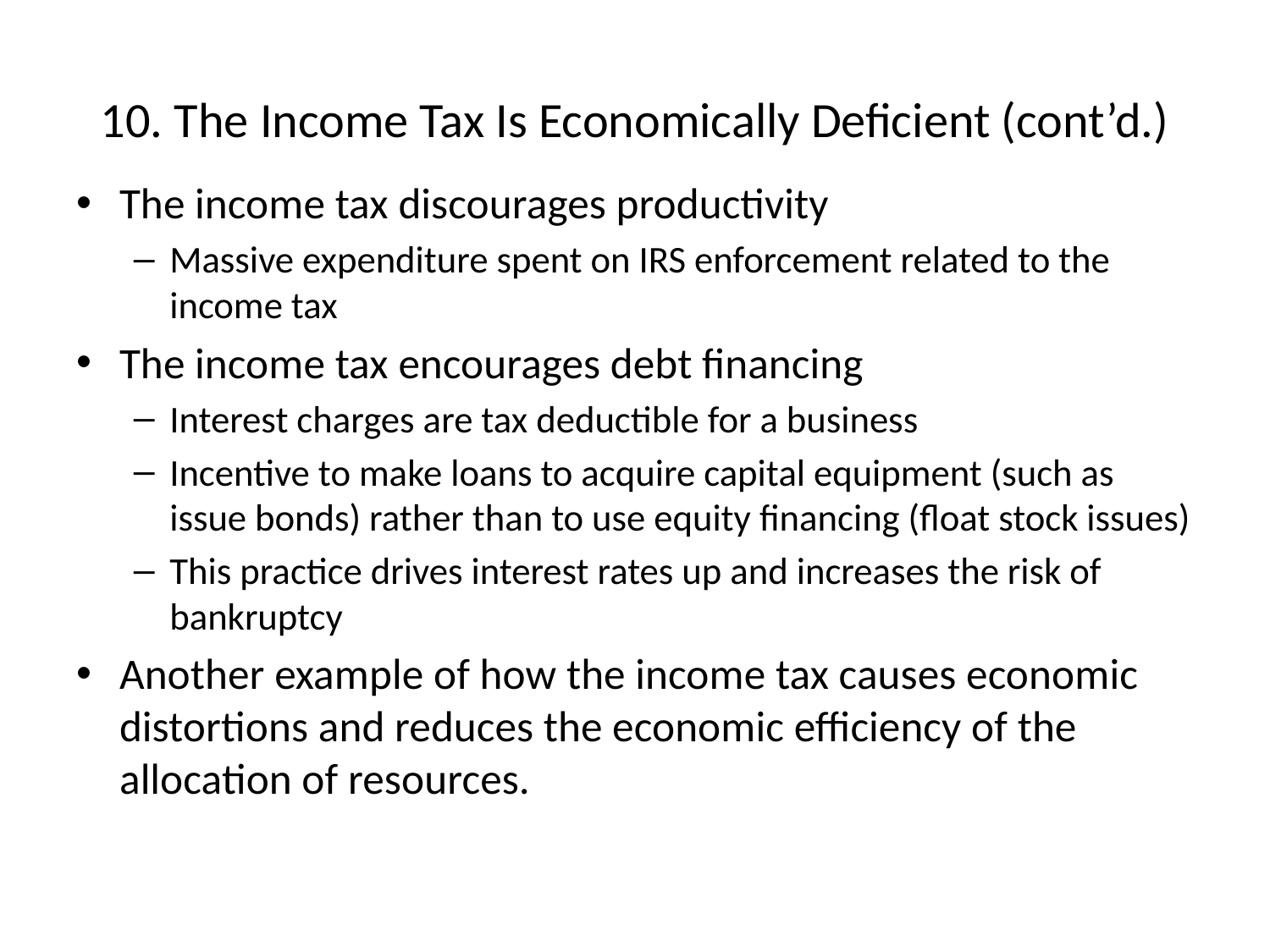

# 10. The Income Tax Is Economically Deficient (cont’d.)
The income tax discourages productivity
Massive expenditure spent on IRS enforcement related to the income tax
The income tax encourages debt financing
Interest charges are tax deductible for a business
Incentive to make loans to acquire capital equipment (such as issue bonds) rather than to use equity financing (float stock issues)
This practice drives interest rates up and increases the risk of bankruptcy
Another example of how the income tax causes economic distortions and reduces the economic efficiency of the allocation of resources.